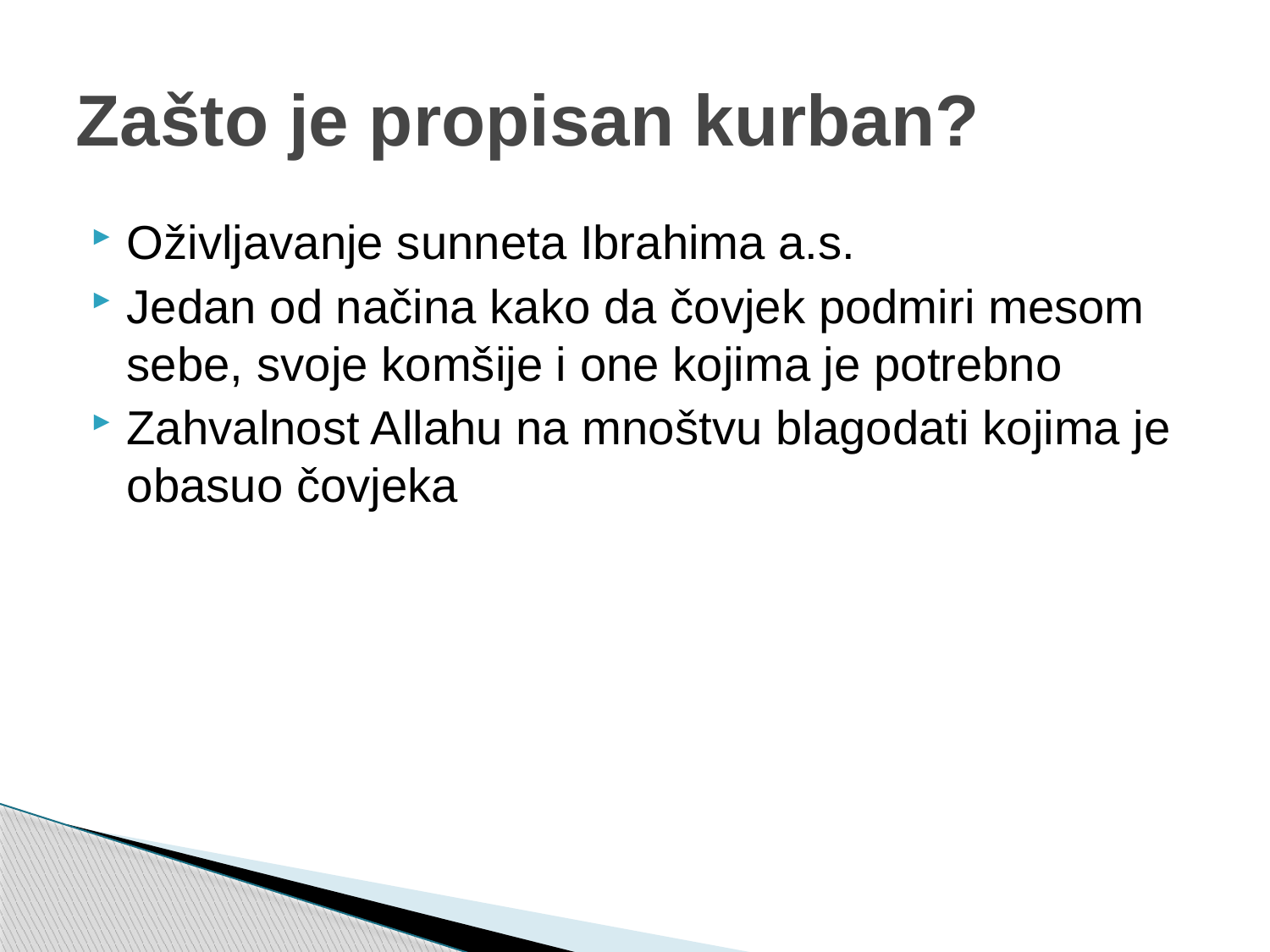

# Zašto je propisan kurban?
Oživljavanje sunneta Ibrahima a.s.
Jedan od načina kako da čovjek podmiri mesom sebe, svoje komšije i one kojima je potrebno
Zahvalnost Allahu na mnoštvu blagodati kojima je obasuo čovjeka